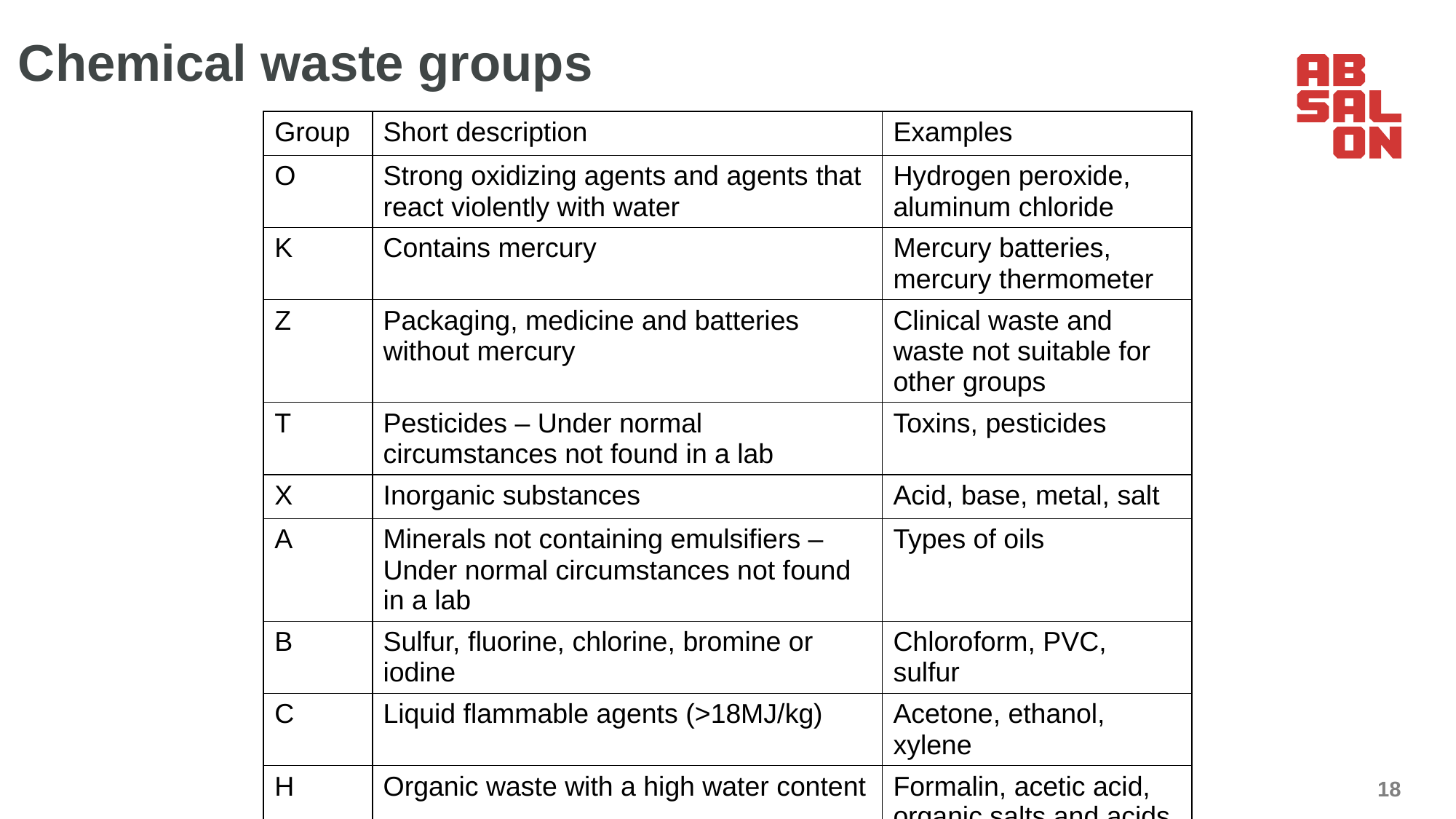

# Chemical waste groups
| Group | Short description | Examples |
| --- | --- | --- |
| O | Strong oxidizing agents and agents that react violently with water | Hydrogen peroxide, aluminum chloride |
| K | Contains mercury | Mercury batteries, mercury thermometer |
| Z | Packaging, medicine and batteries without mercury | Clinical waste and waste not suitable for other groups |
| T | Pesticides – Under normal circumstances not found in a lab | Toxins, pesticides |
| X | Inorganic substances | Acid, base, metal, salt |
| A | Minerals not containing emulsifiers – Under normal circumstances not found in a lab | Types of oils |
| B | Sulfur, fluorine, chlorine, bromine or iodine | Chloroform, PVC, sulfur |
| C | Liquid flammable agents (>18MJ/kg) | Acetone, ethanol, xylene |
| H | Organic waste with a high water content | Formalin, acetic acid, organic salts and acids |

18
14. september 2022